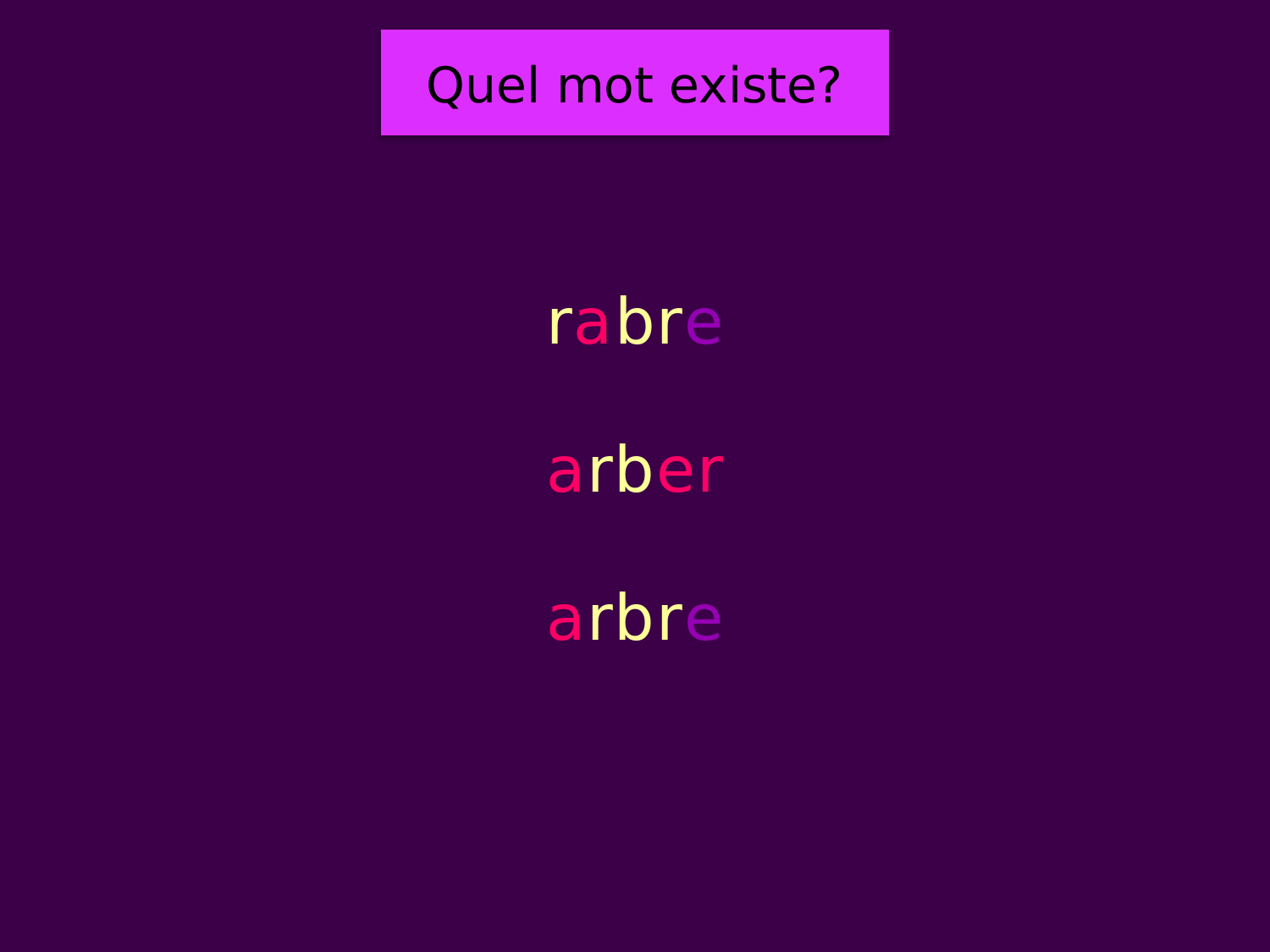

Quel mot existe?
#
rabre
arber
arbre